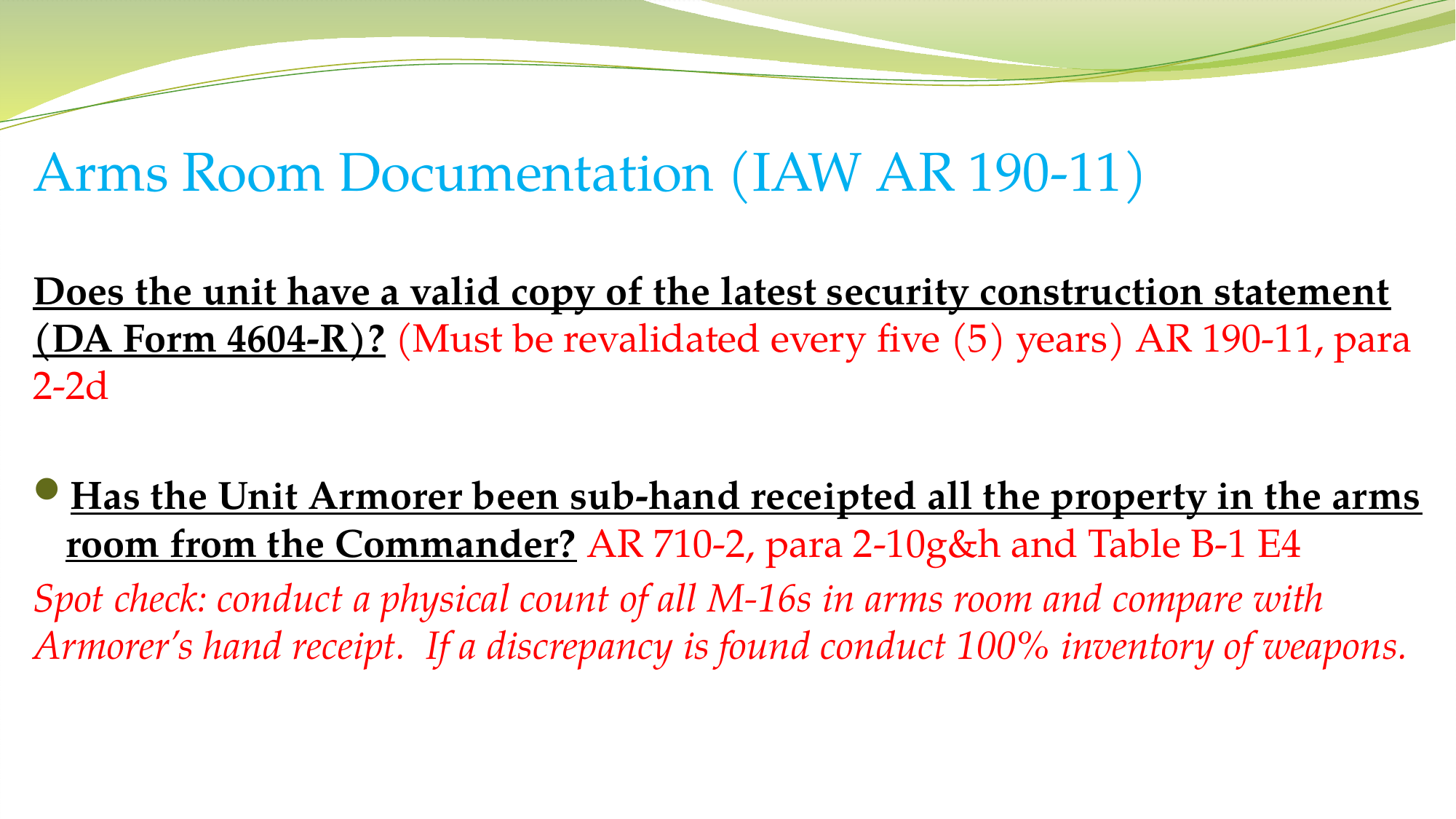

Arms Room Documentation (IAW AR 190-11)

Does the unit have a valid copy of the latest security construction statement (DA Form 4604-R)? (Must be revalidated every five (5) years) AR 190-11, para 2-2d

Has the Unit Armorer been sub-hand receipted all the property in the arms room from the Commander? AR 710-2, para 2-10g&h and Table B-1 E4
Spot check: conduct a physical count of all M-16s in arms room and compare with Armorer’s hand receipt.  If a discrepancy is found conduct 100% inventory of weapons.